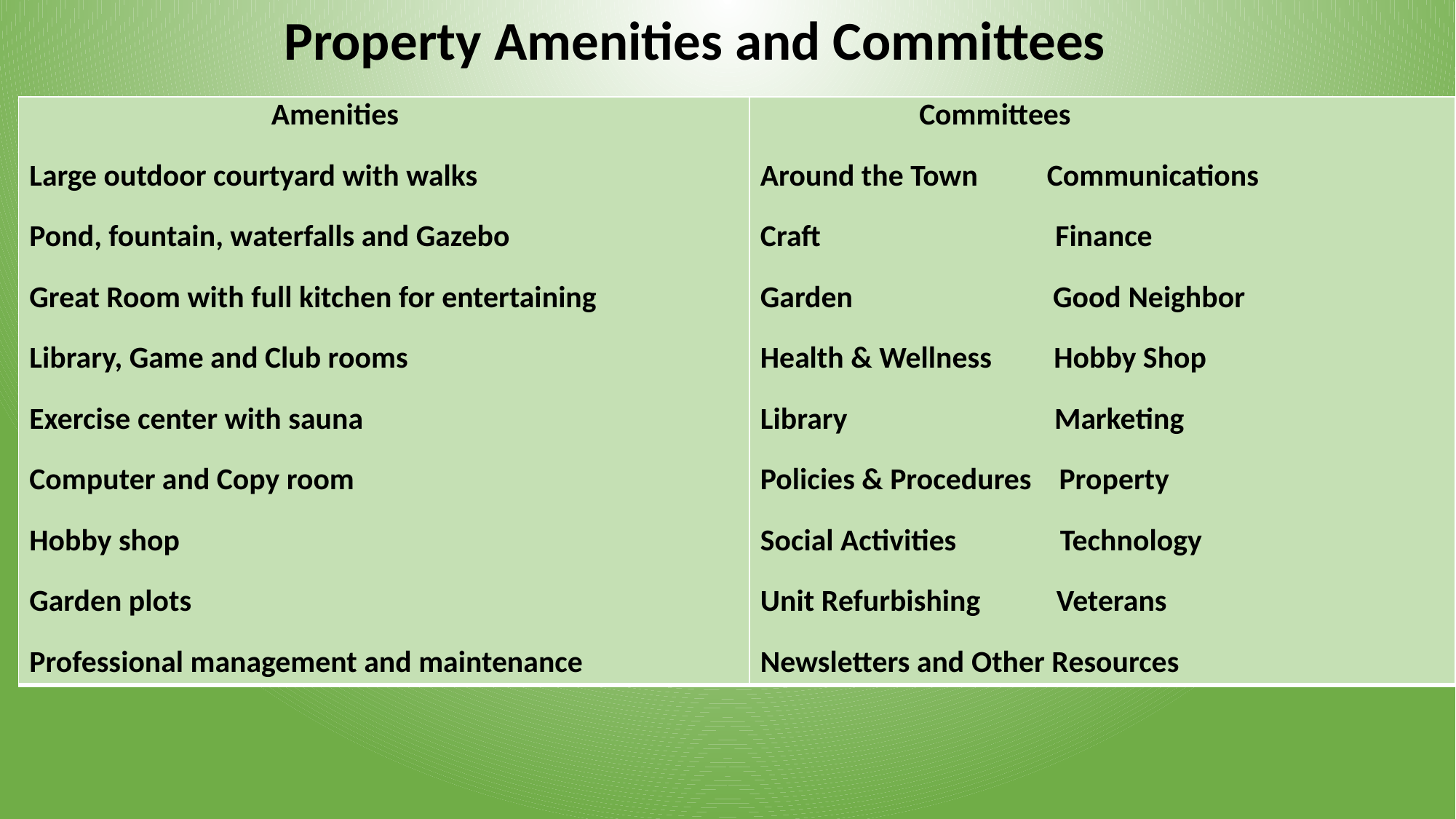

Property Amenities and Committees
| Amenities Large outdoor courtyard with walks Pond, fountain, waterfalls and Gazebo Great Room with full kitchen for entertaining Library, Game and Club rooms Exercise center with sauna Computer and Copy room Hobby shop Garden plots Professional management and maintenance | Committees Around the Town Communications Craft Finance Garden Good Neighbor Health & Wellness Hobby Shop Library Marketing Policies & Procedures Property Social Activities Technology Unit Refurbishing Veterans Newsletters and Other Resources |
| --- | --- |